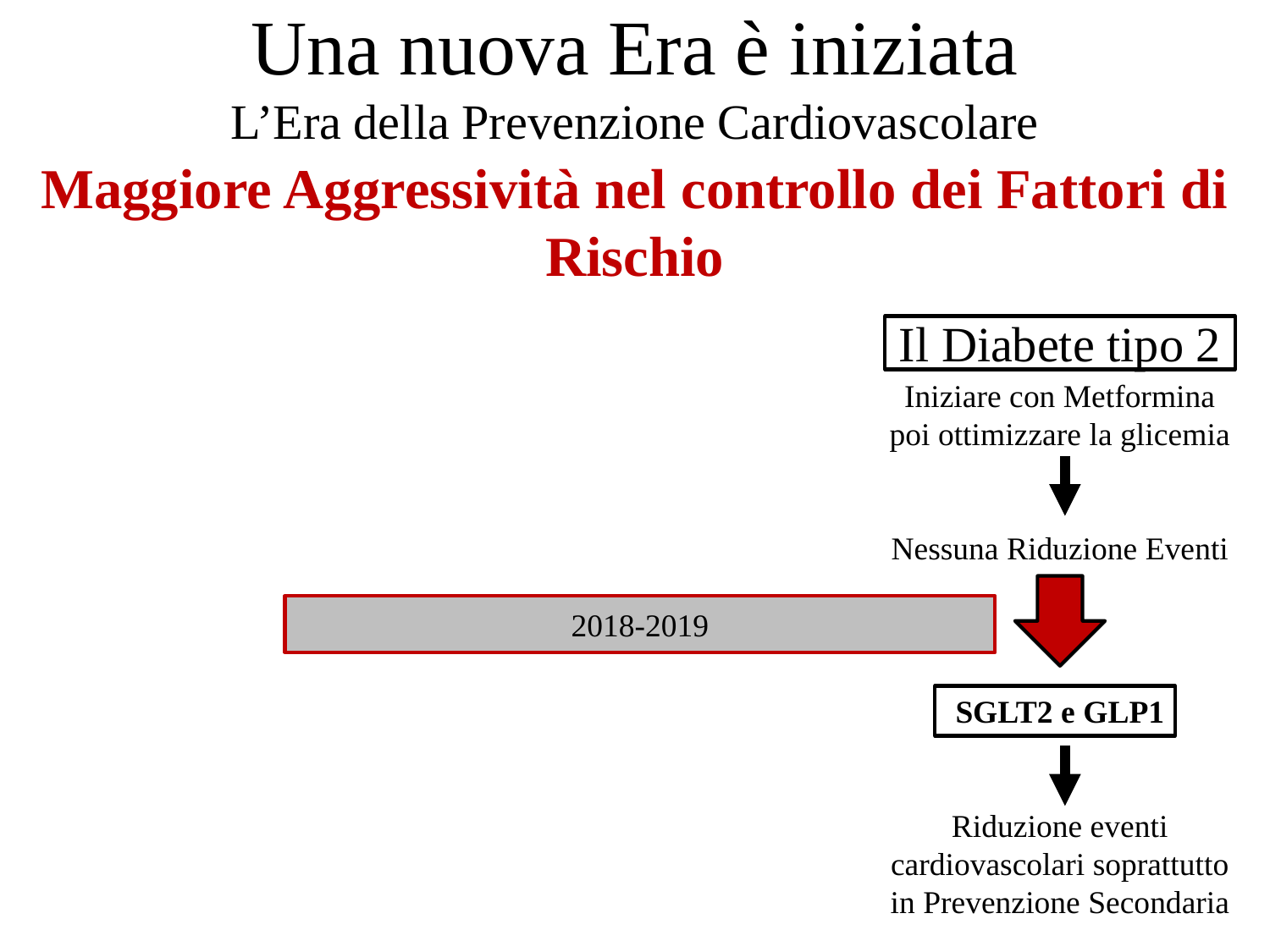

# Una nuova Era è iniziata L’Era della Prevenzione Cardiovascolare
Maggiore Aggressività nel controllo dei Fattori di Rischio
Il Diabete tipo 2

Iniziare con Metformina poi ottimizzare la glicemia

Nessuna Riduzione Eventi

2018-2019

SGLT2 e GLP1

Riduzione eventi cardiovascolari soprattutto in Prevenzione Secondaria